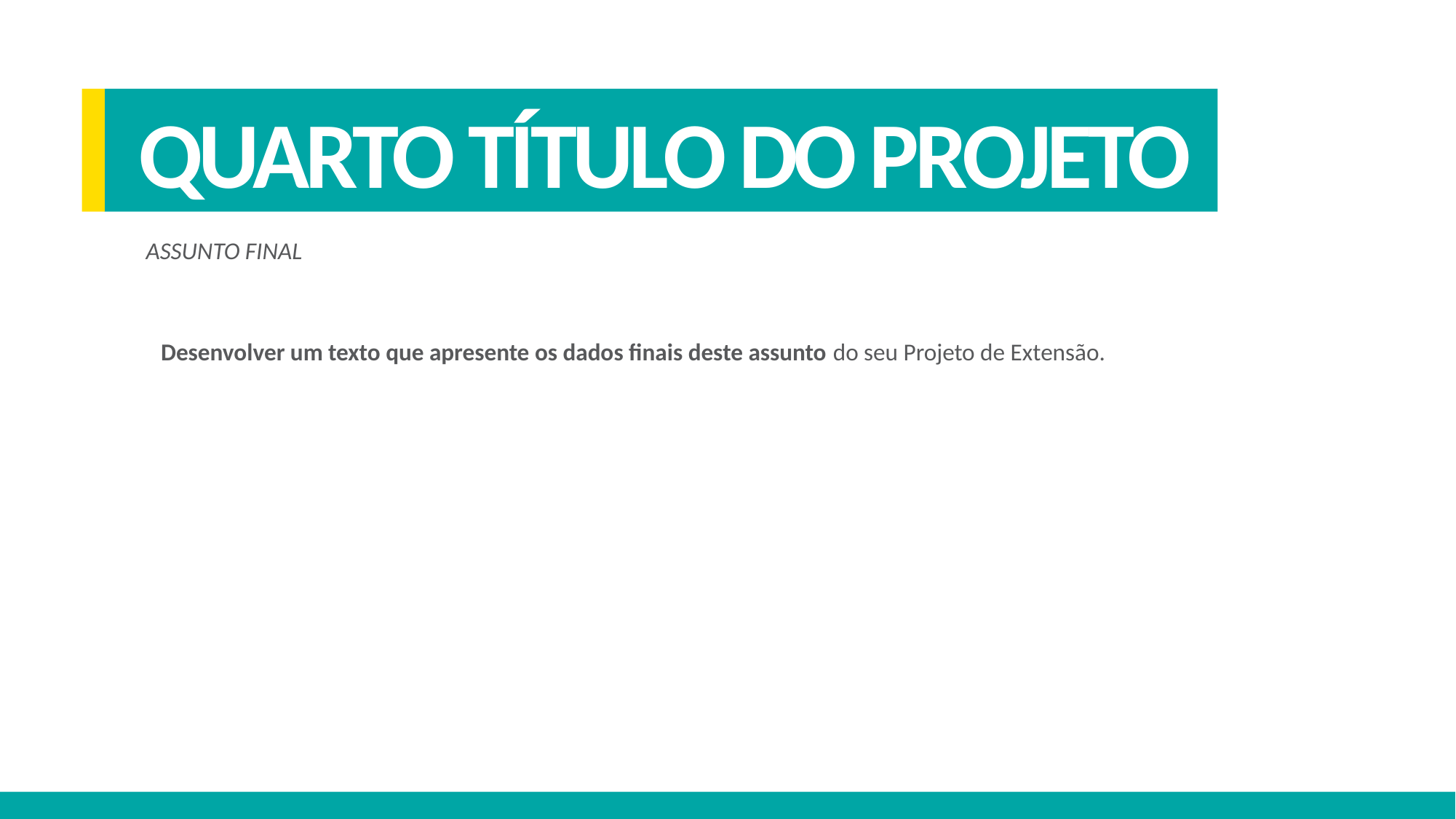

QUARTO TÍTULO DO PROJETO
ASSUNTO FINAL
Desenvolver um texto que apresente os dados finais deste assunto do seu Projeto de Extensão.